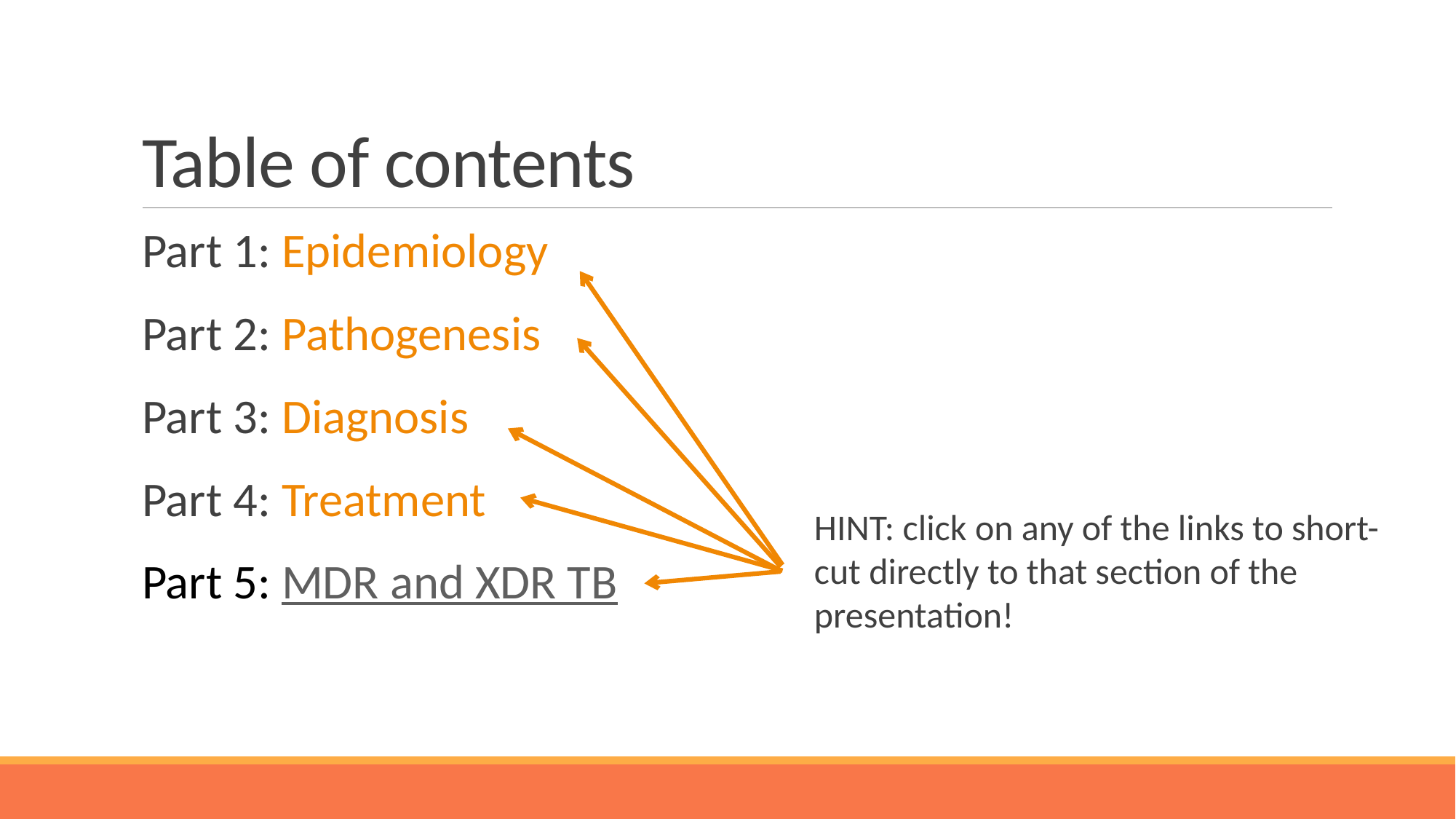

# Table of contents
Part 1: Epidemiology
Part 2: Pathogenesis
Part 3: Diagnosis
Part 4: Treatment
Part 5: MDR and XDR TB

HINT: click on any of the links to short-cut directly to that section of the presentation!